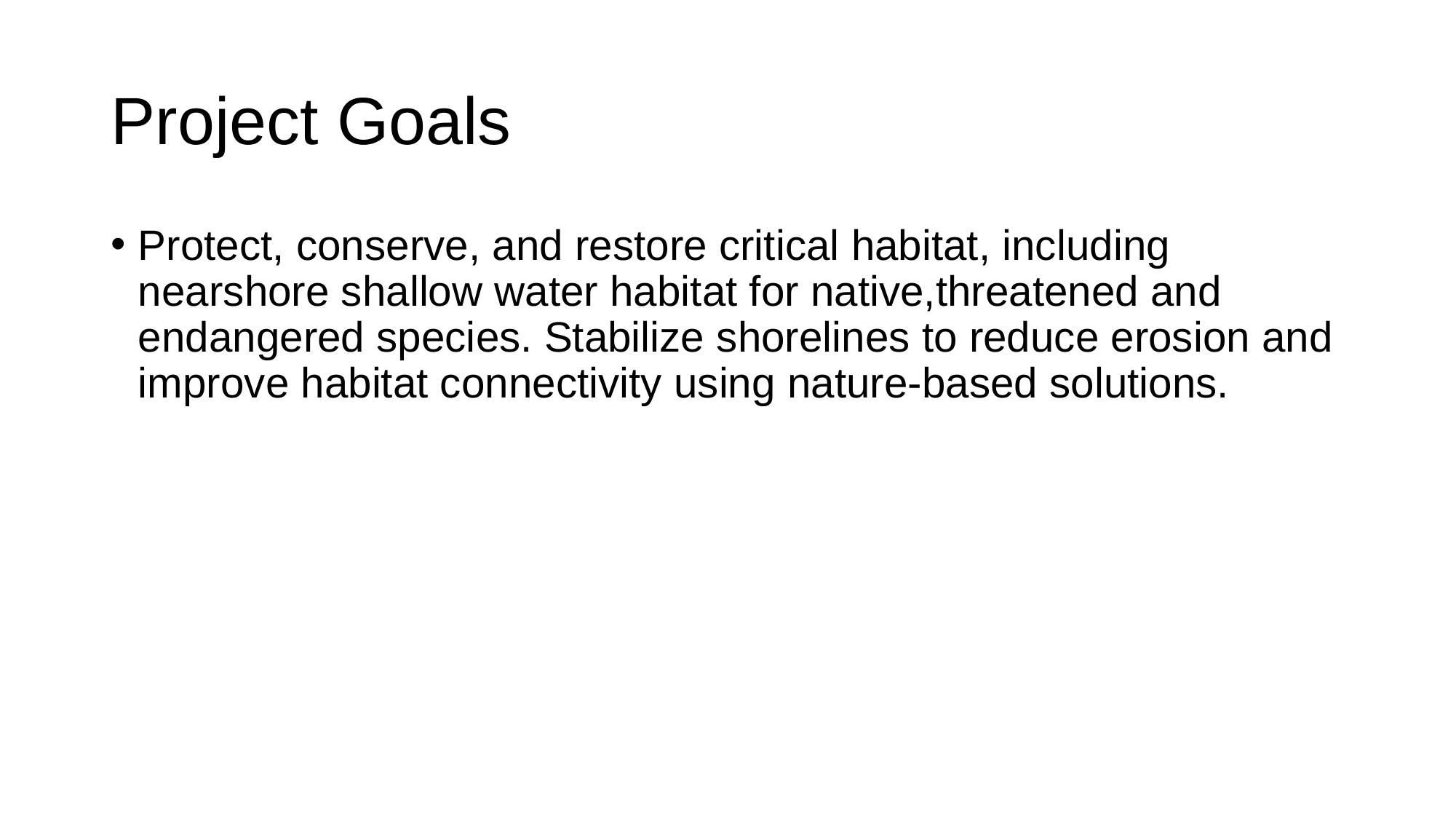

# Project Goals
Protect, conserve, and restore critical habitat, including nearshore shallow water habitat for native,threatened and endangered species. Stabilize shorelines to reduce erosion and improve habitat connectivity using nature-based solutions.